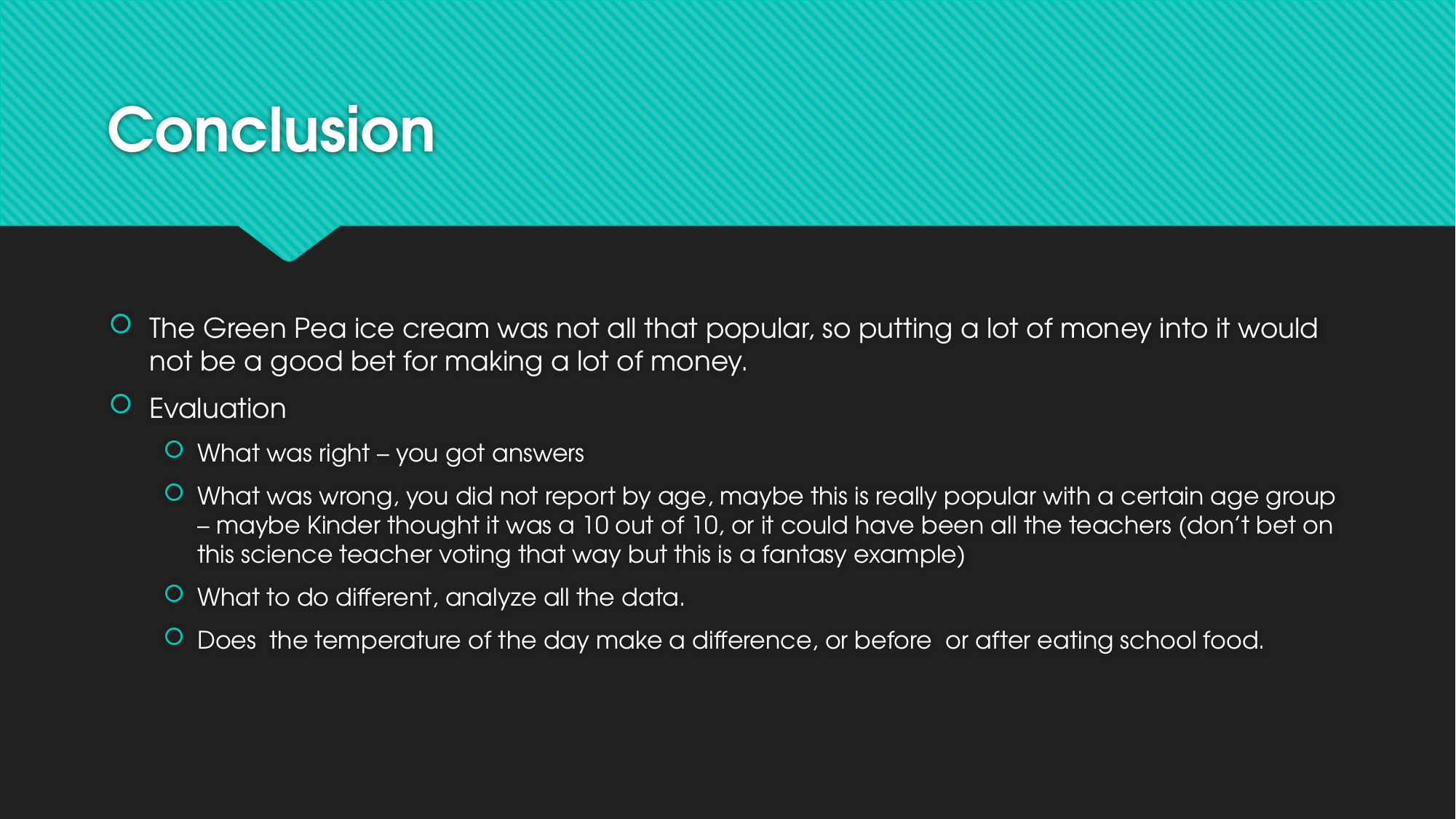

# Conclusion
The Green Pea ice cream was not all that popular, so putting a lot of money into it would not be a good bet for making a lot of money.
Evaluation
What was right – you got answers
What was wrong, you did not report by age, maybe this is really popular with a certain age group – maybe Kinder thought it was a 10 out of 10, or it could have been all the teachers (don’t bet on this science teacher voting that way but this is a fantasy example)
What to do different, analyze all the data.
Does  the temperature of the day make a difference, or before  or after eating school food.